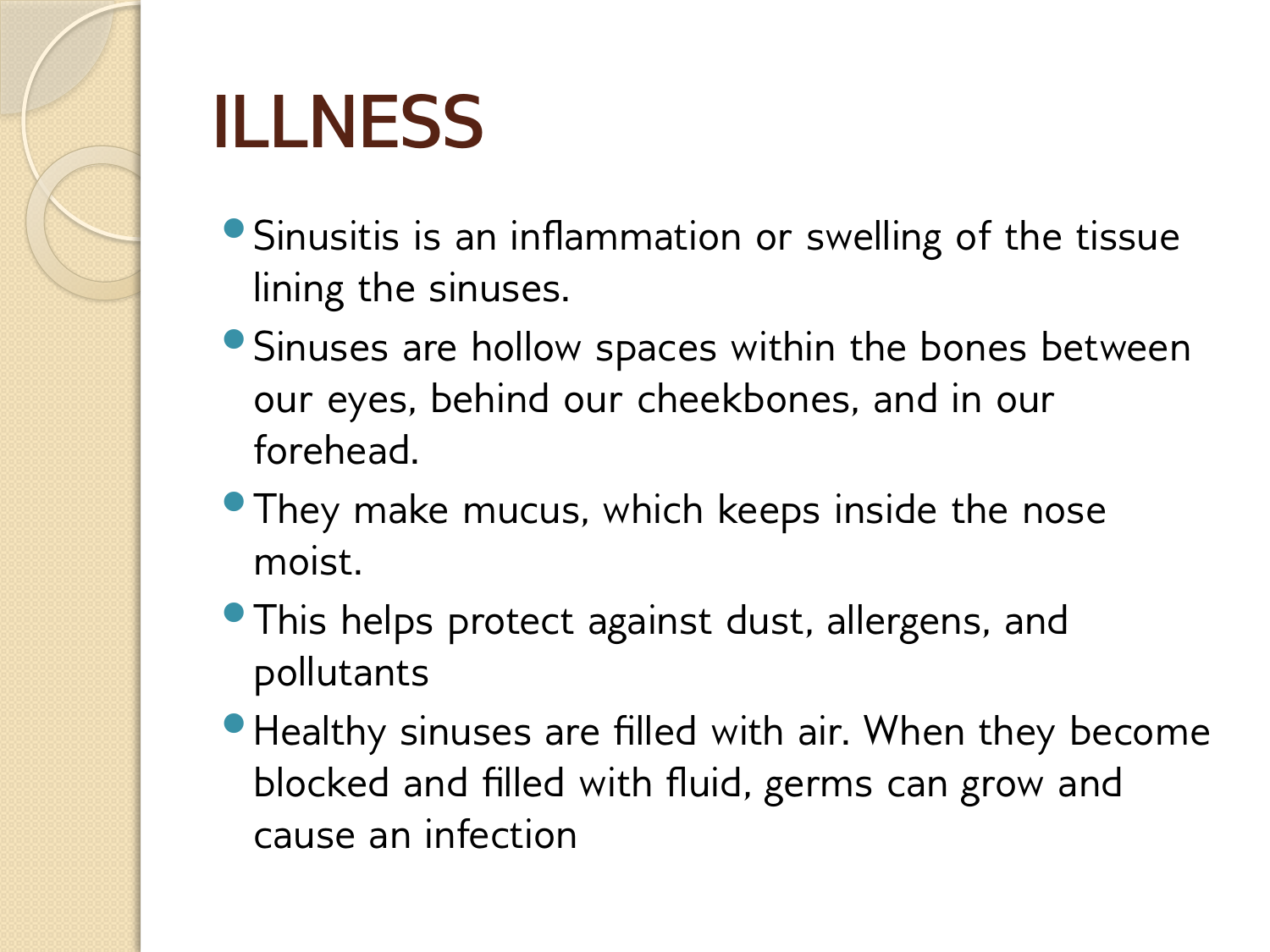

# ILLNESS
Sinusitis is an inflammation or swelling of the tissue lining the sinuses.
Sinuses are hollow spaces within the bones between our eyes, behind our cheekbones, and in our forehead.
They make mucus, which keeps inside the nose moist.
This helps protect against dust, allergens, and pollutants
Healthy sinuses are filled with air. When they become blocked and filled with fluid, germs can grow and cause an infection